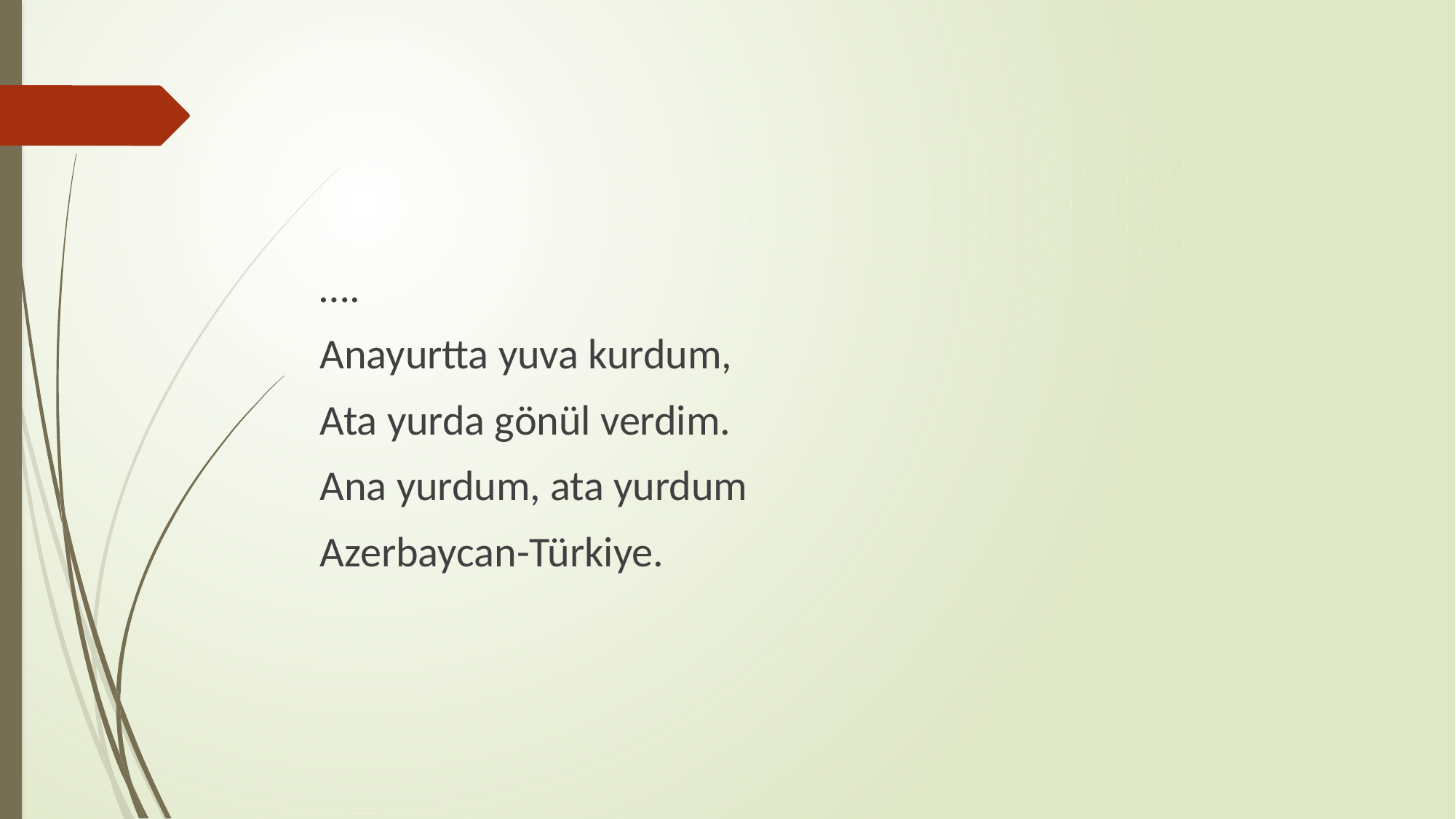

#
….
Anayurtta yuva kurdum,
Ata yurda gönül verdim.
Ana yurdum, ata yurdum
Azerbaycan-Türkiye.